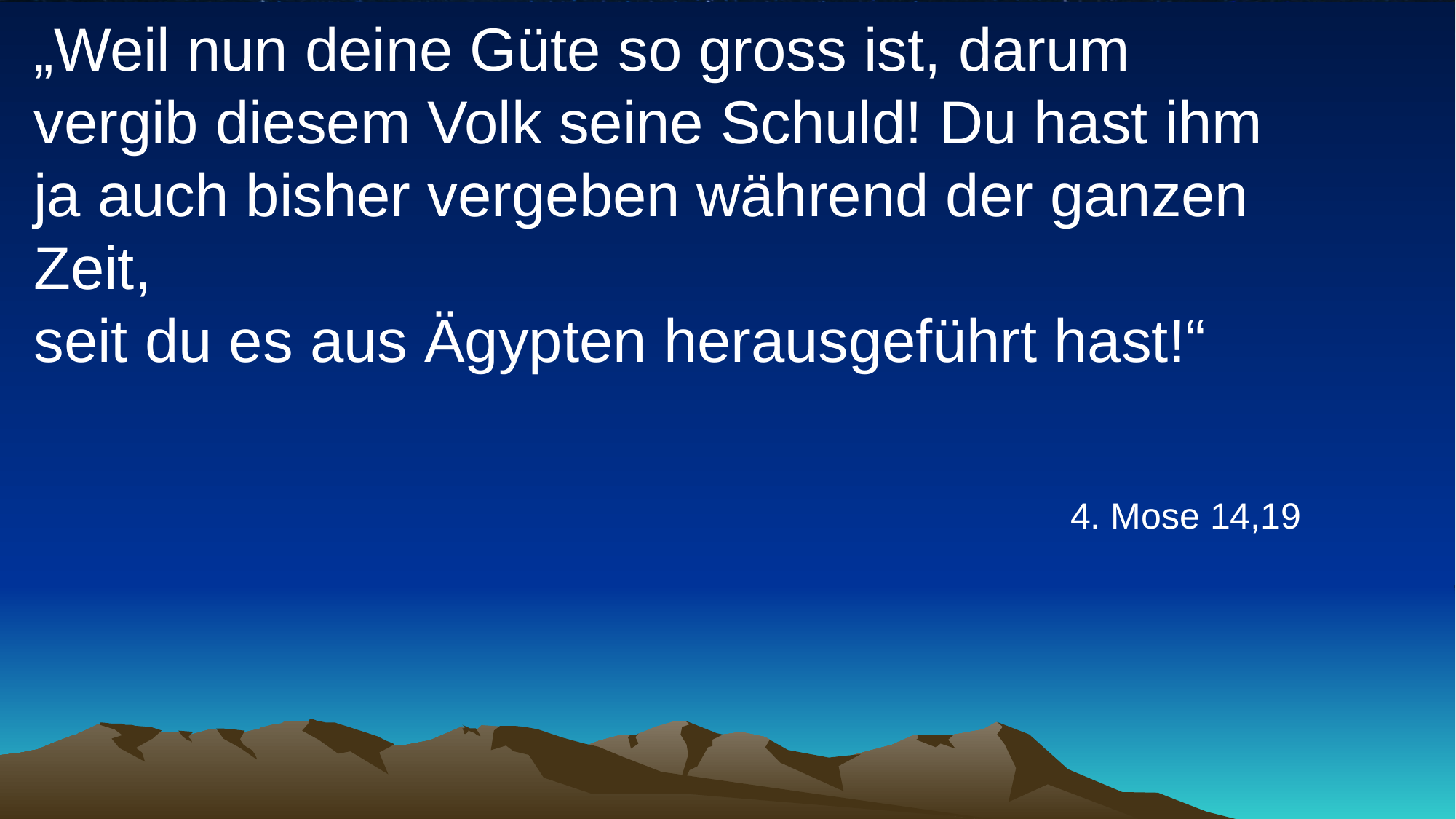

# „Weil nun deine Güte so gross ist, darum vergib diesem Volk seine Schuld! Du hast ihm ja auch bisher vergeben während der ganzen Zeit, seit du es aus Ägypten herausgeführt hast!“
4. Mose 14,19